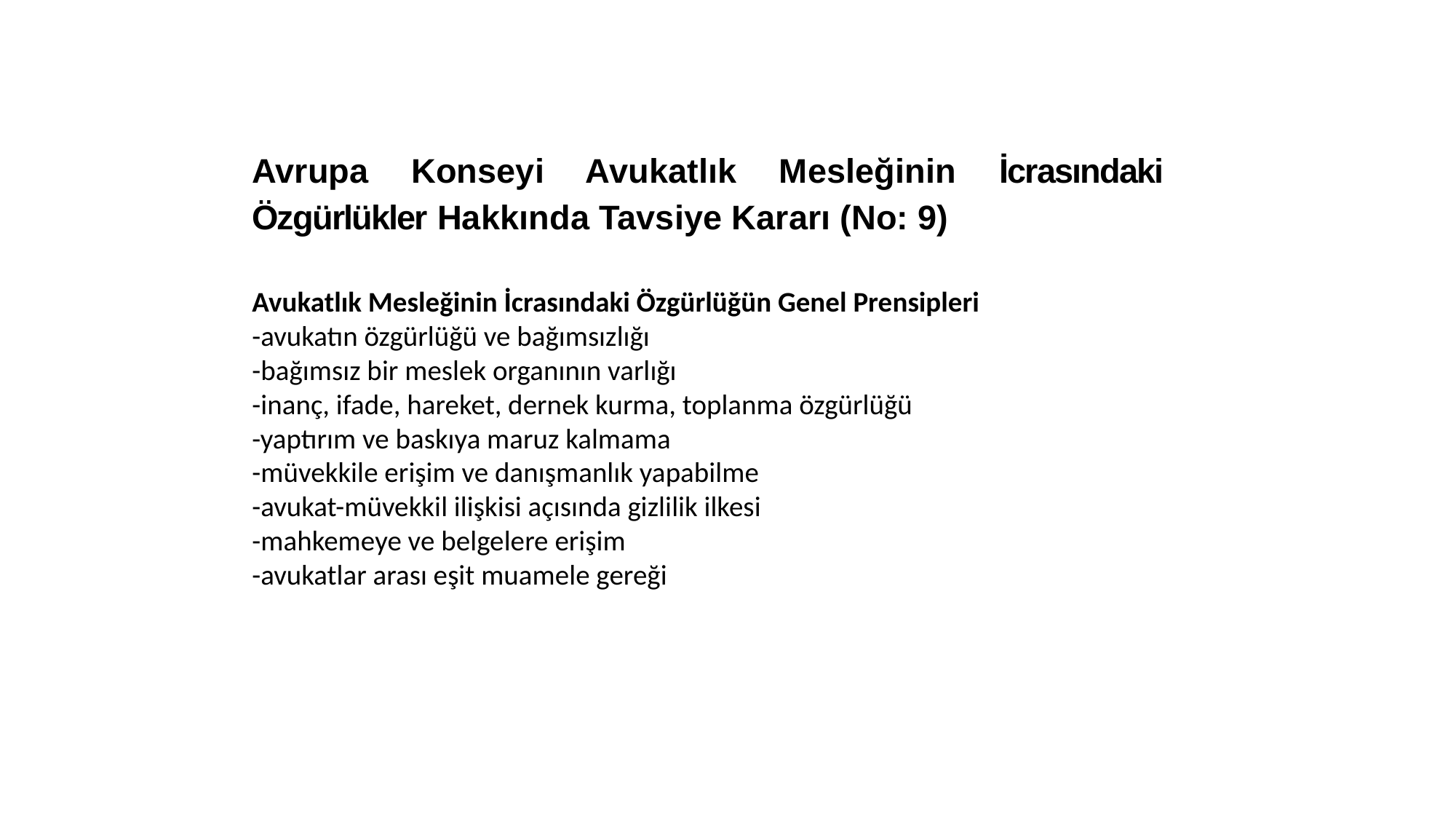

Avrupa Konseyi Avukatlık Mesleğinin İcrasındaki Özgürlükler Hakkında Tavsiye Kararı (No: 9)

Avukatlık Mesleğinin İcrasındaki Özgürlüğün Genel Prensipleri
-avukatın özgürlüğü ve bağımsızlığı
-bağımsız bir meslek organının varlığı
-inanç, ifade, hareket, dernek kurma, toplanma özgürlüğü
-yaptırım ve baskıya maruz kalmama
-müvekkile erişim ve danışmanlık yapabilme
-avukat-müvekkil ilişkisi açısında gizlilik ilkesi
-mahkemeye ve belgelere erişim
-avukatlar arası eşit muamele gereği